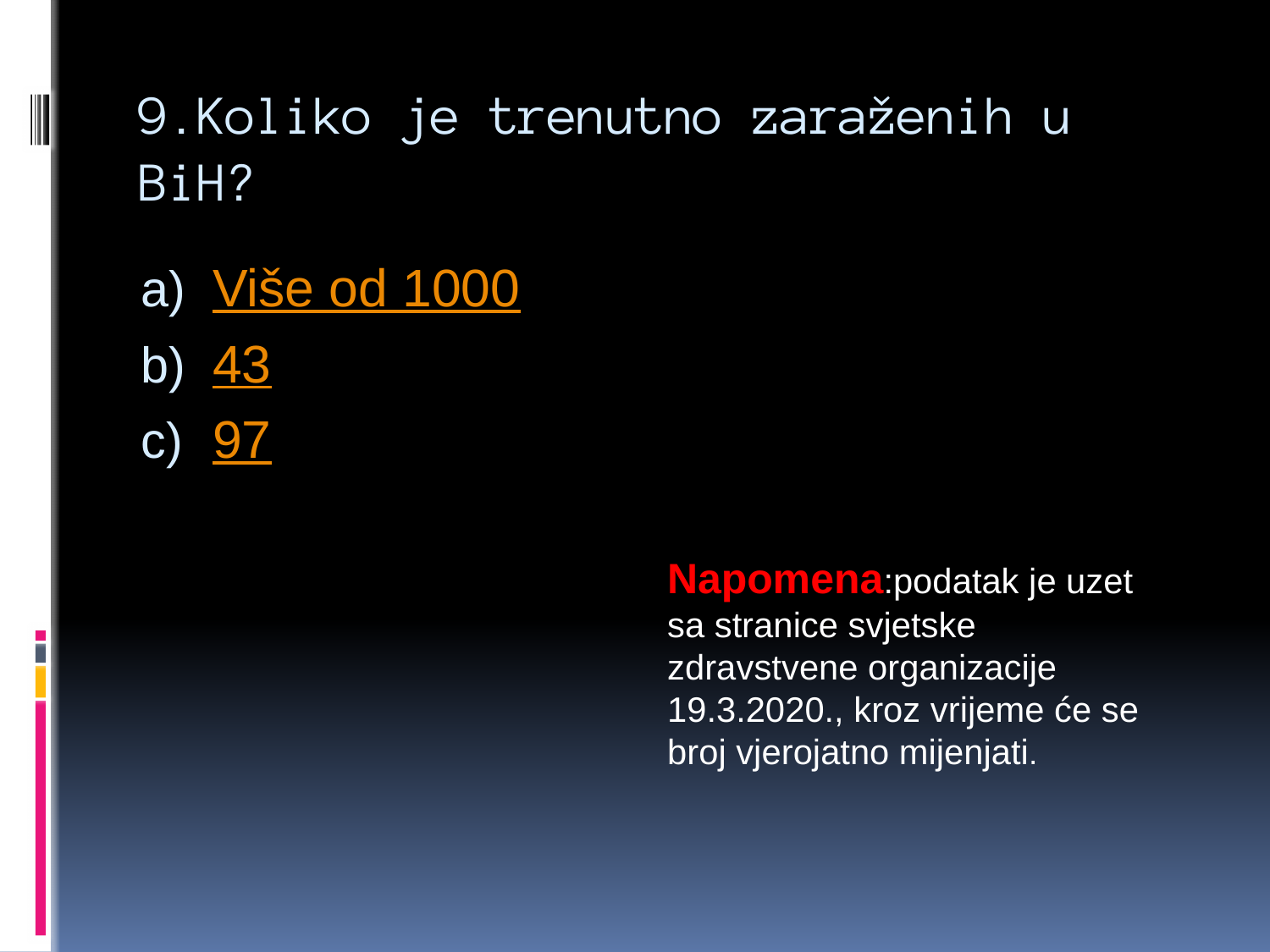

# 9.Koliko je trenutno zaraženih u BiH?
Više od 1000
43
97
Napomena:podatak je uzet sa stranice svjetske zdravstvene organizacije 19.3.2020., kroz vrijeme će se broj vjerojatno mijenjati.